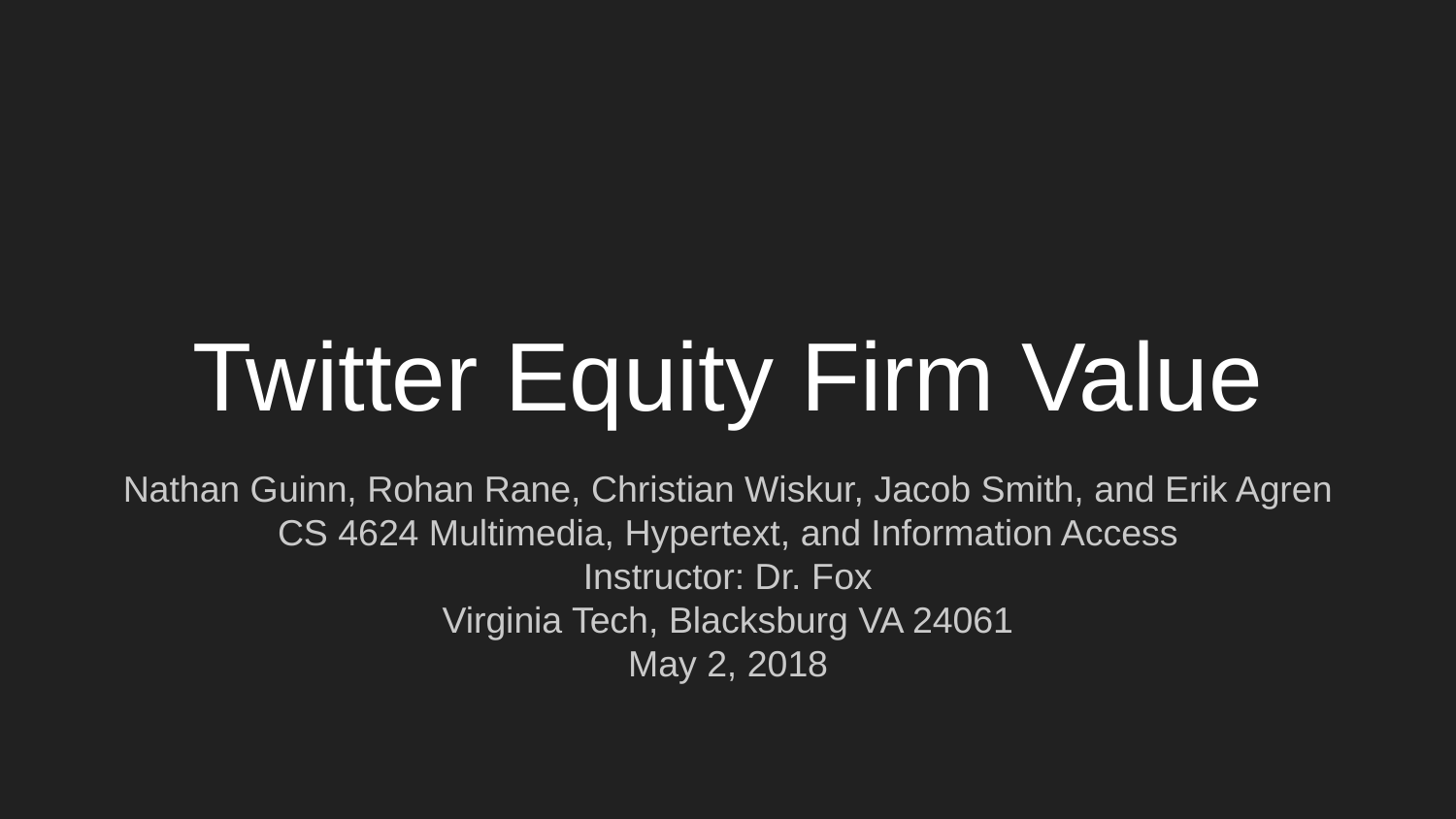

# Twitter Equity Firm Value
Nathan Guinn, Rohan Rane, Christian Wiskur, Jacob Smith, and Erik Agren
CS 4624 Multimedia, Hypertext, and Information Access
Instructor: Dr. Fox
Virginia Tech, Blacksburg VA 24061
May 2, 2018